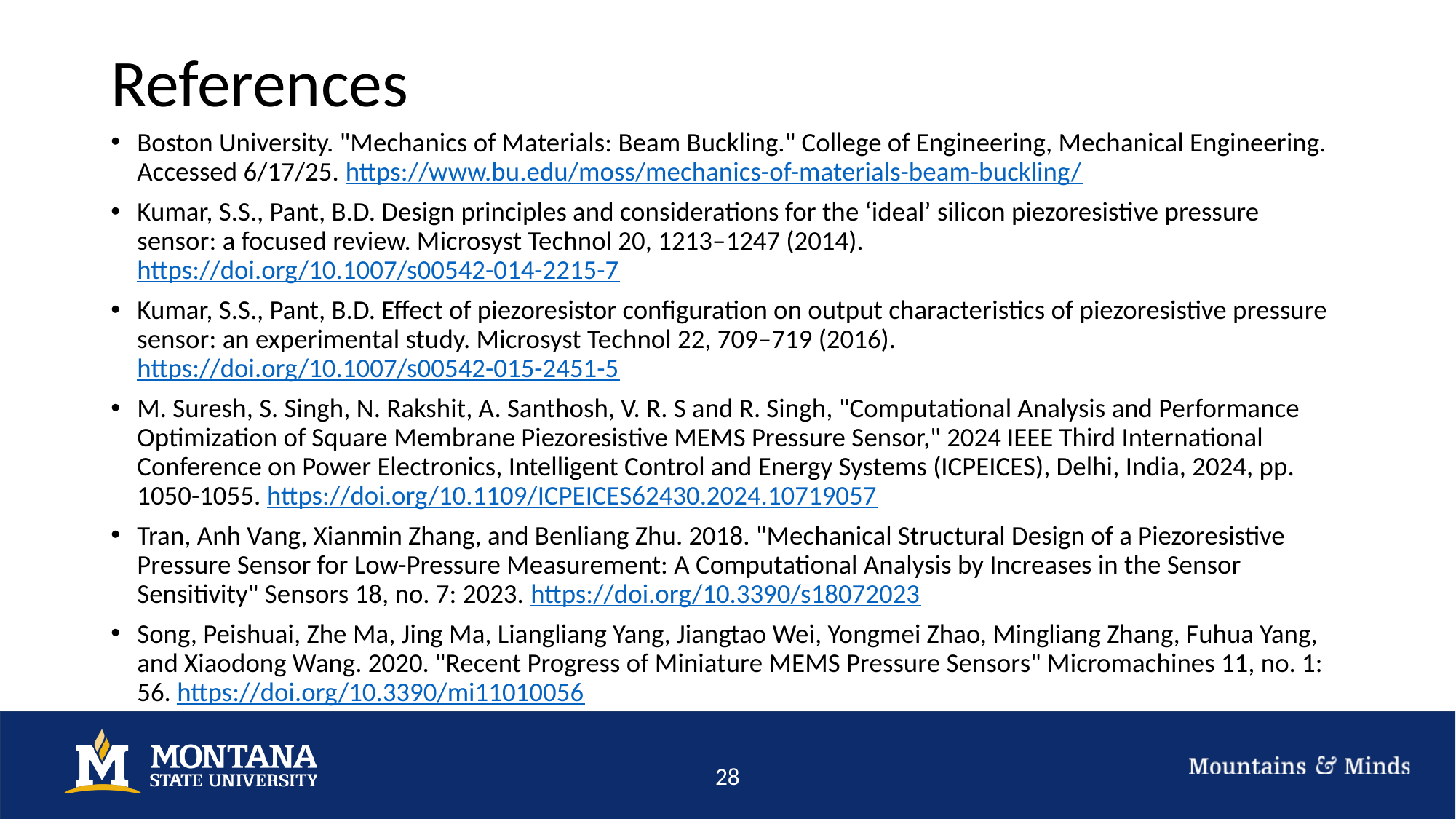

# References
Boston University. "Mechanics of Materials: Beam Buckling." College of Engineering, Mechanical Engineering. Accessed 6/17/25. https://www.bu.edu/moss/mechanics-of-materials-beam-buckling/
Kumar, S.S., Pant, B.D. Design principles and considerations for the ‘ideal’ silicon piezoresistive pressure sensor: a focused review. Microsyst Technol 20, 1213–1247 (2014). https://doi.org/10.1007/s00542-014-2215-7
Kumar, S.S., Pant, B.D. Effect of piezoresistor configuration on output characteristics of piezoresistive pressure sensor: an experimental study. Microsyst Technol 22, 709–719 (2016). https://doi.org/10.1007/s00542-015-2451-5
M. Suresh, S. Singh, N. Rakshit, A. Santhosh, V. R. S and R. Singh, "Computational Analysis and Performance Optimization of Square Membrane Piezoresistive MEMS Pressure Sensor," 2024 IEEE Third International Conference on Power Electronics, Intelligent Control and Energy Systems (ICPEICES), Delhi, India, 2024, pp. 1050-1055. https://doi.org/10.1109/ICPEICES62430.2024.10719057
Tran, Anh Vang, Xianmin Zhang, and Benliang Zhu. 2018. "Mechanical Structural Design of a Piezoresistive Pressure Sensor for Low-Pressure Measurement: A Computational Analysis by Increases in the Sensor Sensitivity" Sensors 18, no. 7: 2023. https://doi.org/10.3390/s18072023
Song, Peishuai, Zhe Ma, Jing Ma, Liangliang Yang, Jiangtao Wei, Yongmei Zhao, Mingliang Zhang, Fuhua Yang, and Xiaodong Wang. 2020. "Recent Progress of Miniature MEMS Pressure Sensors" Micromachines 11, no. 1: 56. https://doi.org/10.3390/mi11010056

28